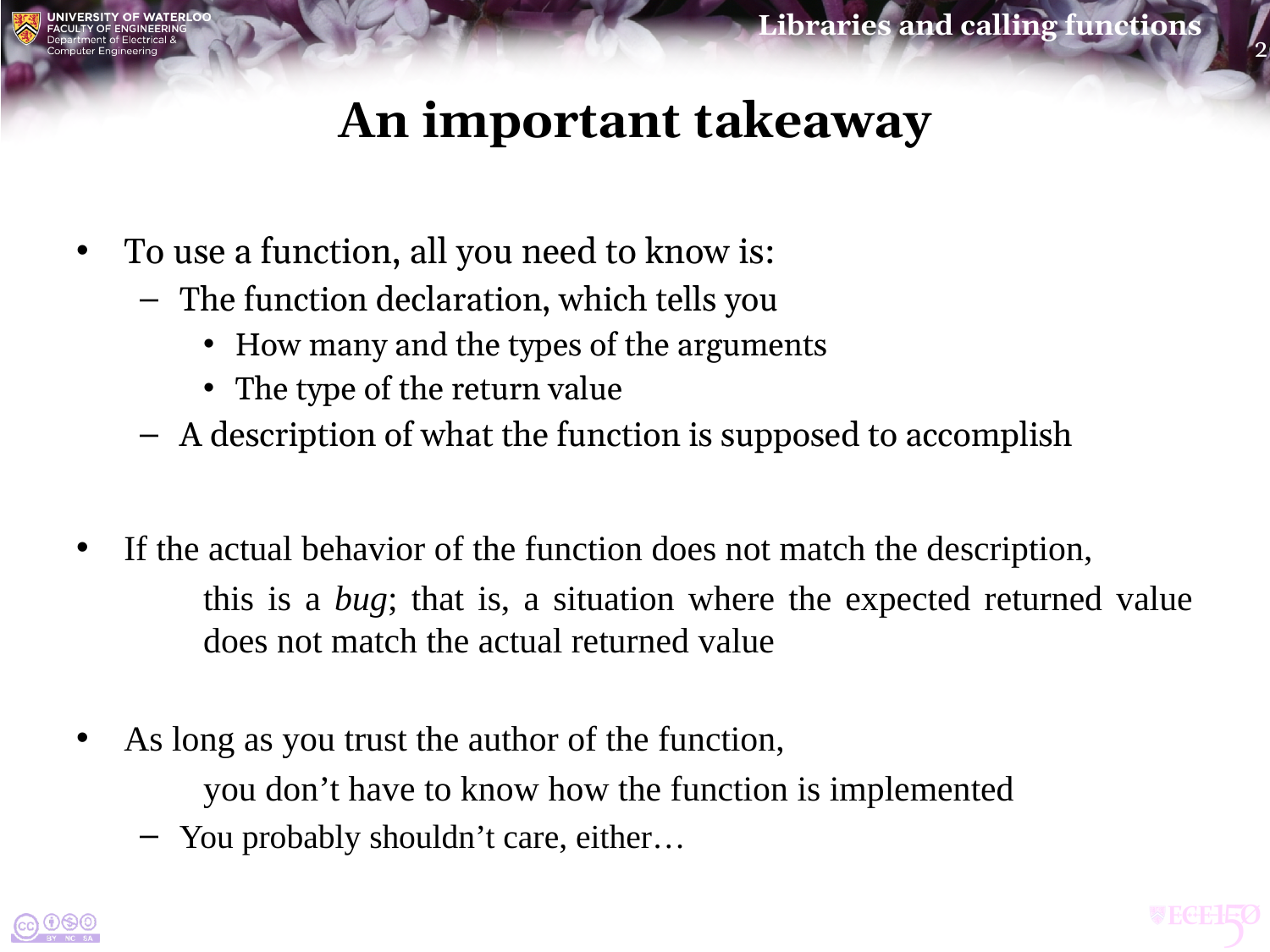

# An important takeaway
To use a function, all you need to know is:
The function declaration, which tells you
How many and the types of the arguments
The type of the return value
A description of what the function is supposed to accomplish

If the actual behavior of the function does not match the description,
	this is a bug; that is, a situation where the expected returned value 	does not match the actual returned value

As long as you trust the author of the function,
	you don’t have to know how the function is implemented
You probably shouldn’t care, either…